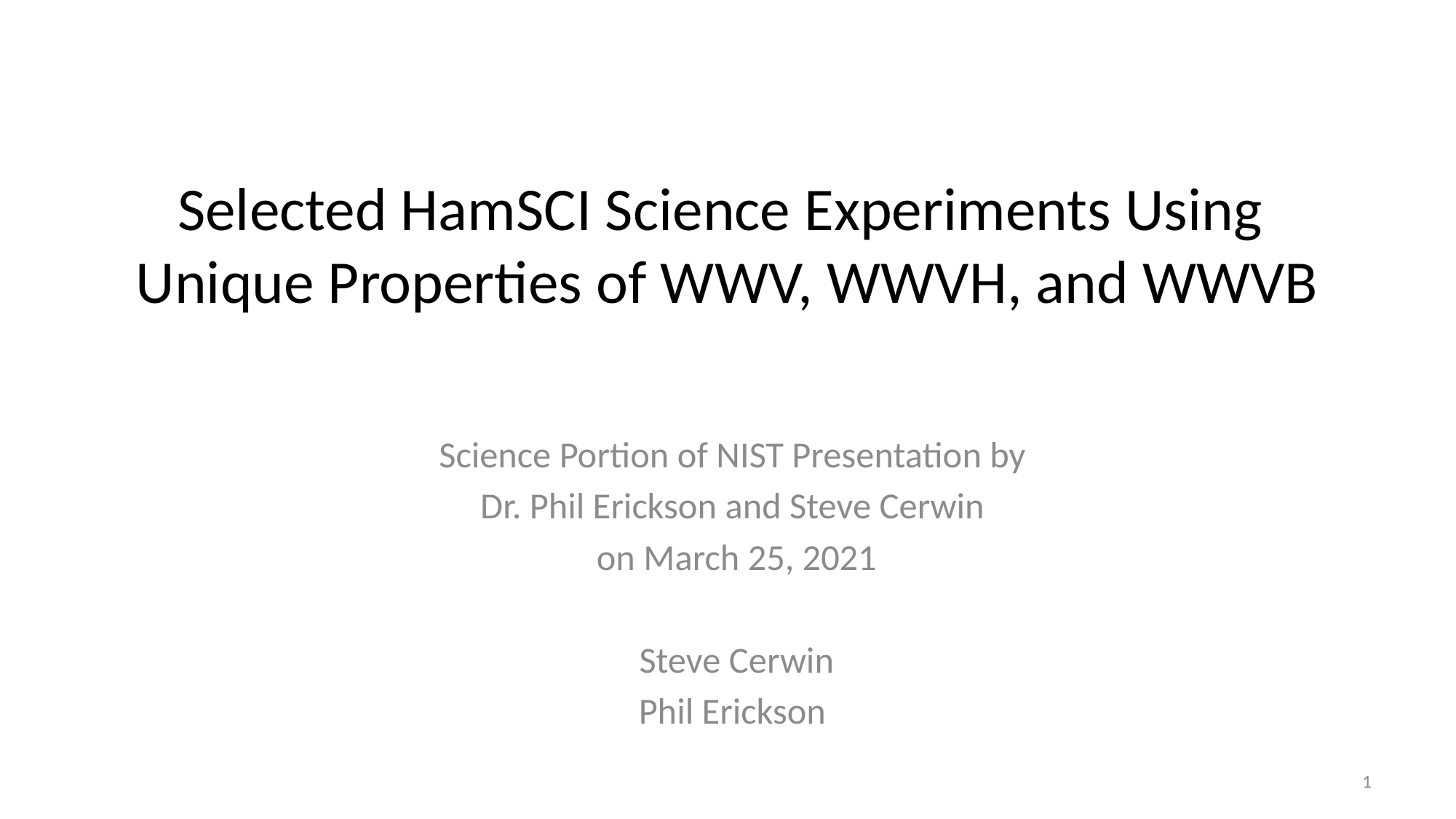

# Selected HamSCI Science Experiments Using Unique Properties of WWV, WWVH, and WWVB
Science Portion of NIST Presentation by
Dr. Phil Erickson and Steve Cerwin
on March 25, 2021

Steve Cerwin
Phil Erickson
1